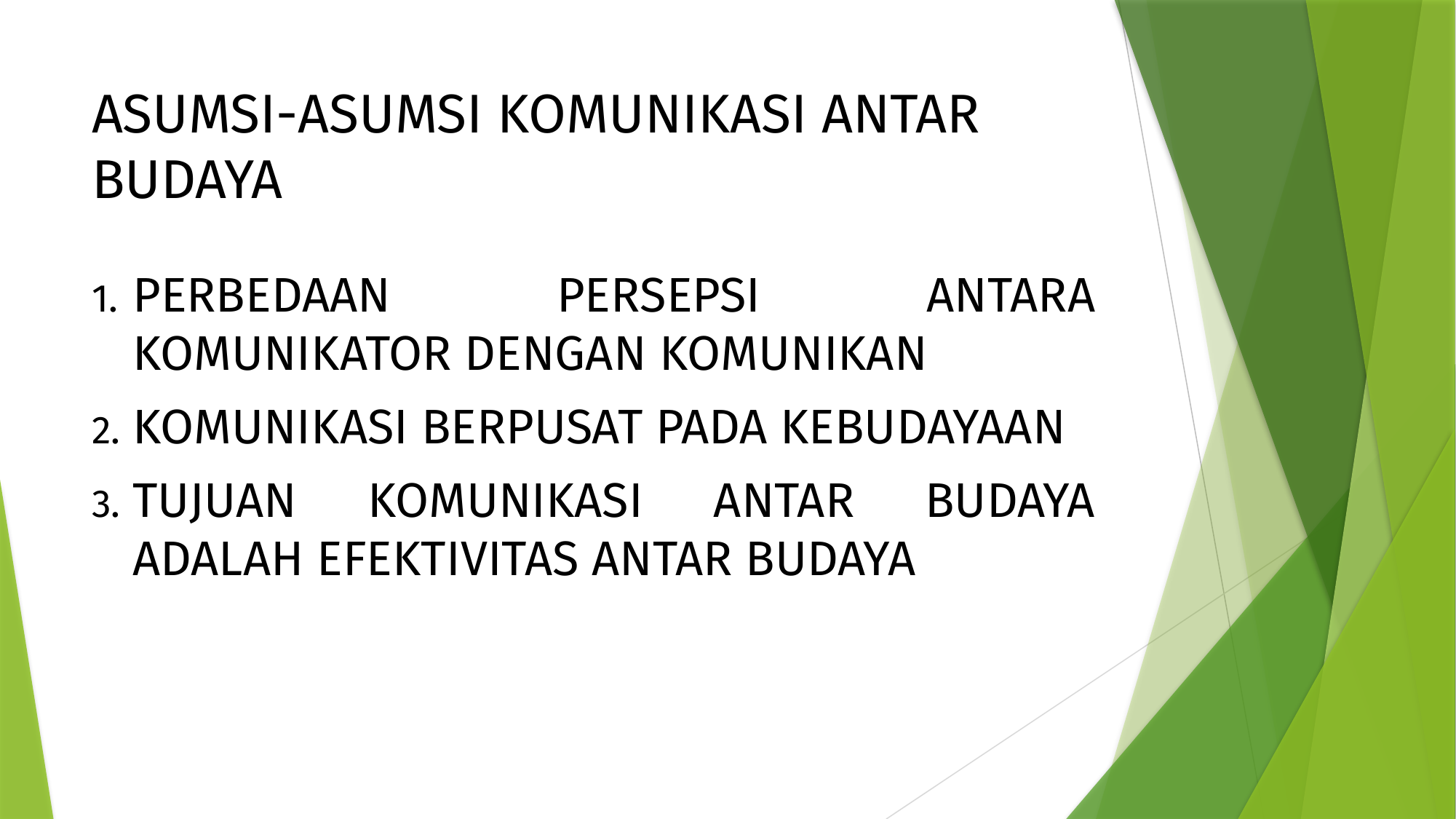

# ASUMSI-ASUMSI KOMUNIKASI ANTAR BUDAYA
PERBEDAAN PERSEPSI ANTARA KOMUNIKATOR DENGAN KOMUNIKAN
KOMUNIKASI BERPUSAT PADA KEBUDAYAAN
TUJUAN KOMUNIKASI ANTAR BUDAYA ADALAH EFEKTIVITAS ANTAR BUDAYA